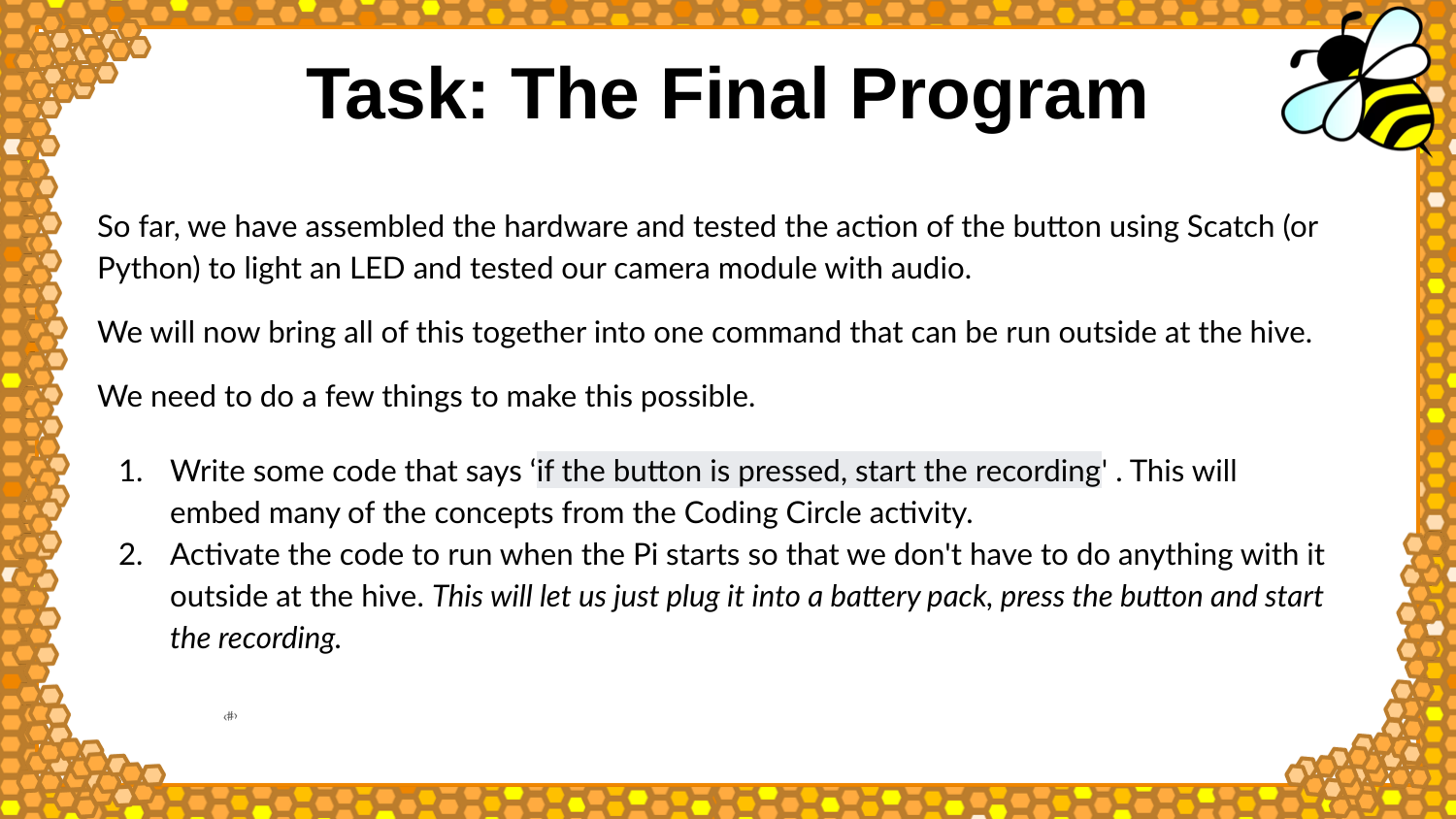

Task: The Final Program
So far, we have assembled the hardware and tested the action of the button using Scatch (or Python) to light an LED and tested our camera module with audio.
We will now bring all of this together into one command that can be run outside at the hive.
We need to do a few things to make this possible.
Write some code that says ‘if the button is pressed, start the recording' . This will embed many of the concepts from the Coding Circle activity.
Activate the code to run when the Pi starts so that we don't have to do anything with it outside at the hive. This will let us just plug it into a battery pack, press the button and start the recording.